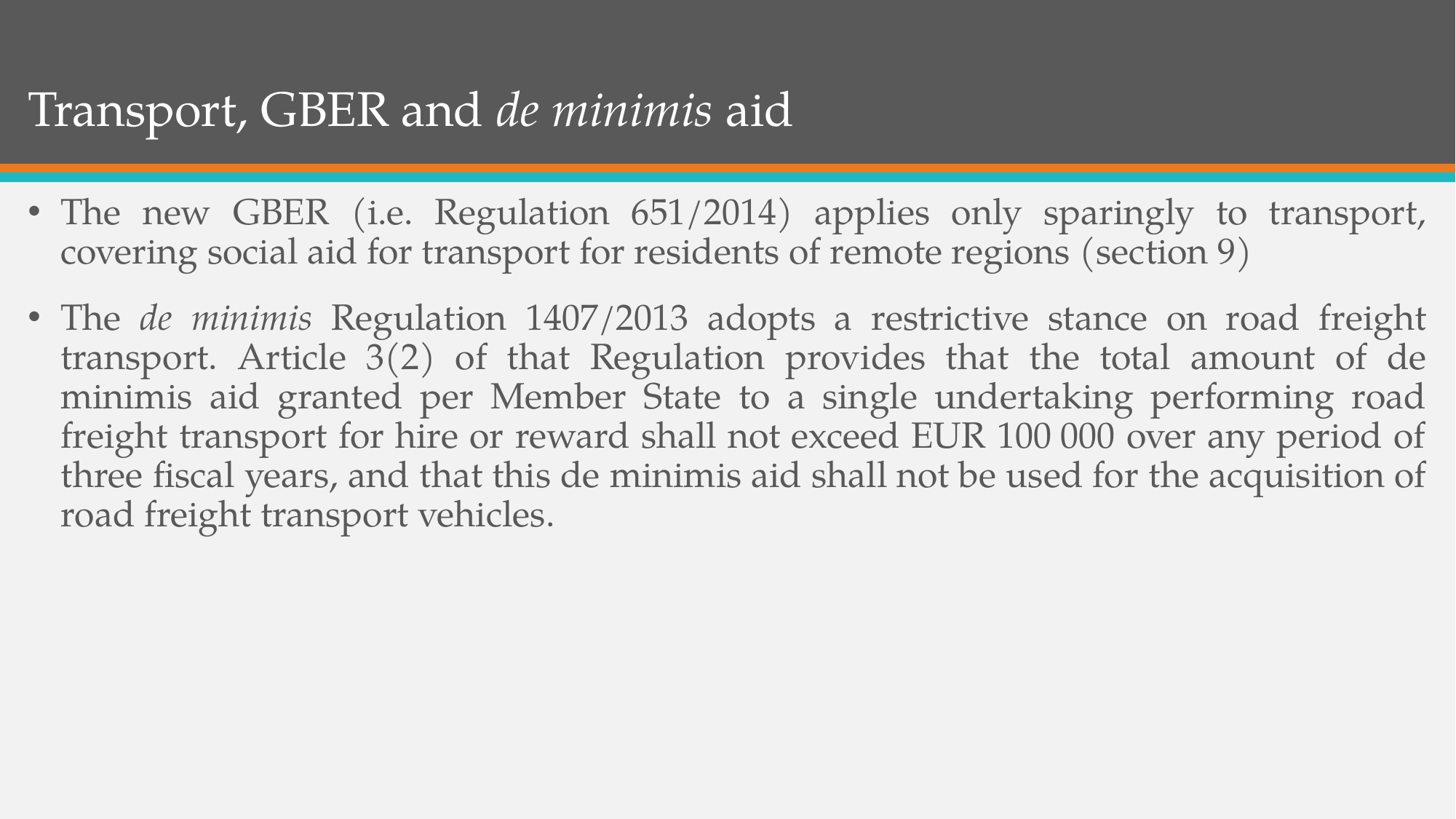

# Transport, GBER and de minimis aid
The new GBER (i.e. Regulation 651/2014) applies only sparingly to transport, covering social aid for transport for residents of remote regions (section 9)
The de minimis Regulation 1407/2013 adopts a restrictive stance on road freight transport. Article 3(2) of that Regulation provides that the total amount of de minimis aid granted per Member State to a single undertaking performing road freight transport for hire or reward shall not exceed EUR 100 000 over any period of three fiscal years, and that this de minimis aid shall not be used for the acquisition of road freight transport vehicles.